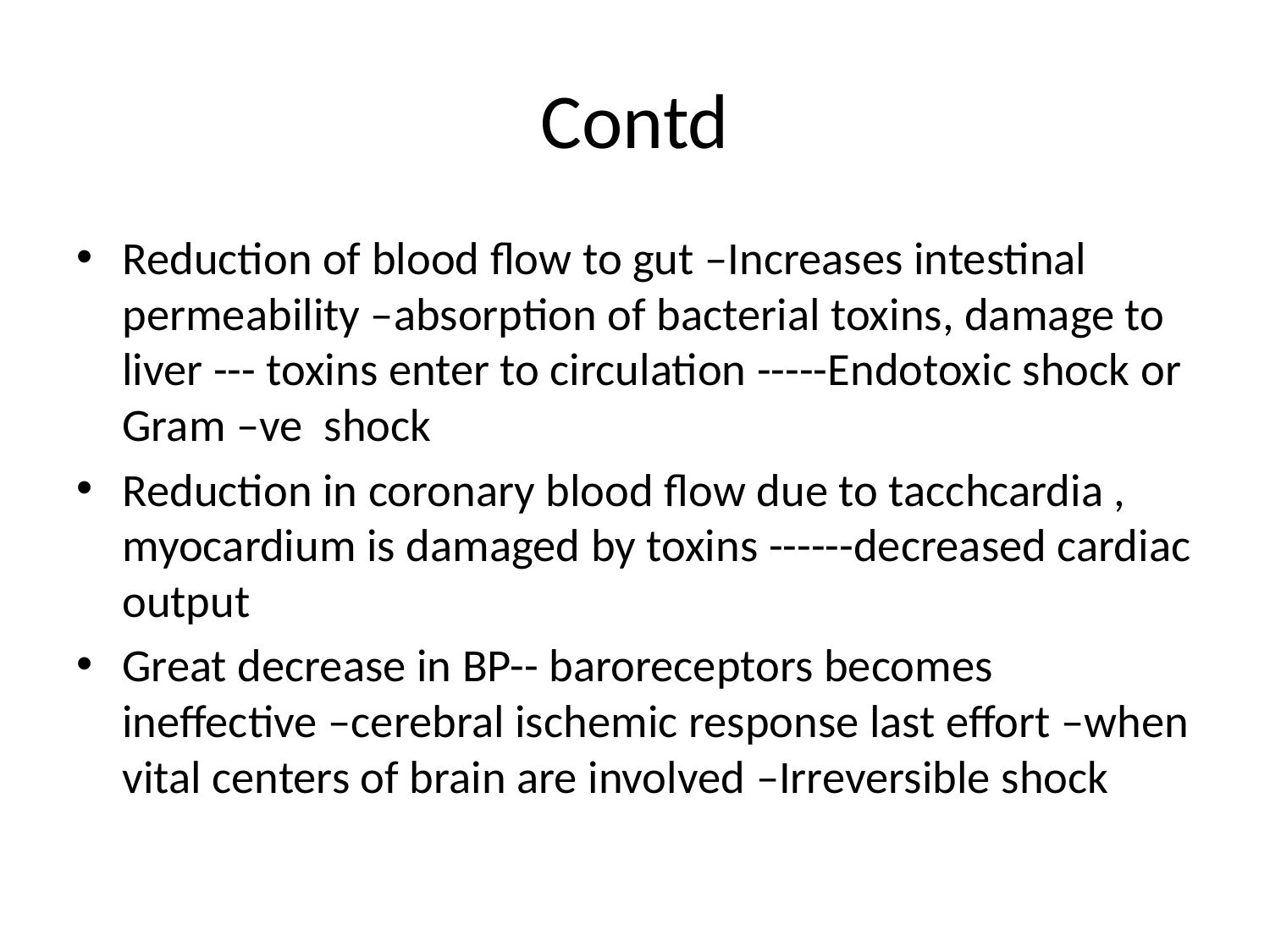

# Contd
Reduction of blood flow to gut –Increases intestinal  permeability –absorption of bacterial toxins, damage to liver --- toxins enter to circulation -----Endotoxic shock or Gram –ve  shock
Reduction in coronary blood flow due to tacchcardia , myocardium is damaged by toxins ------decreased cardiac output
Great decrease in BP-- baroreceptors becomes ineffective –cerebral ischemic response last effort –when vital centers of brain are involved –Irreversible shock